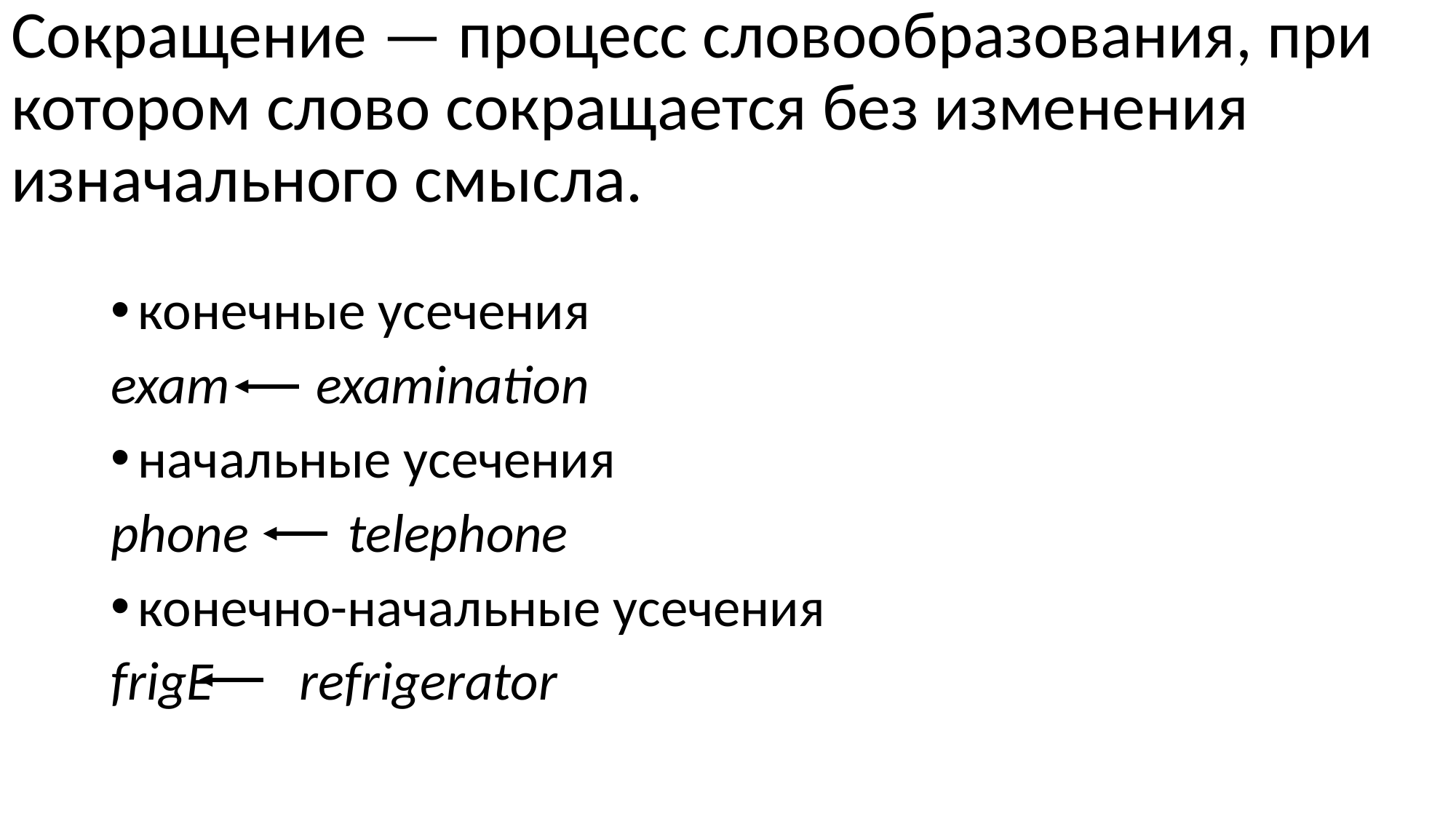

# Сокращение — процесс словообразования, при котором слово сокращается без изменения изначального смысла.
конечные усечения
exam       examination
начальные усечения
phone        telephone
конечно-начальные усечения
frigE       refrigerator